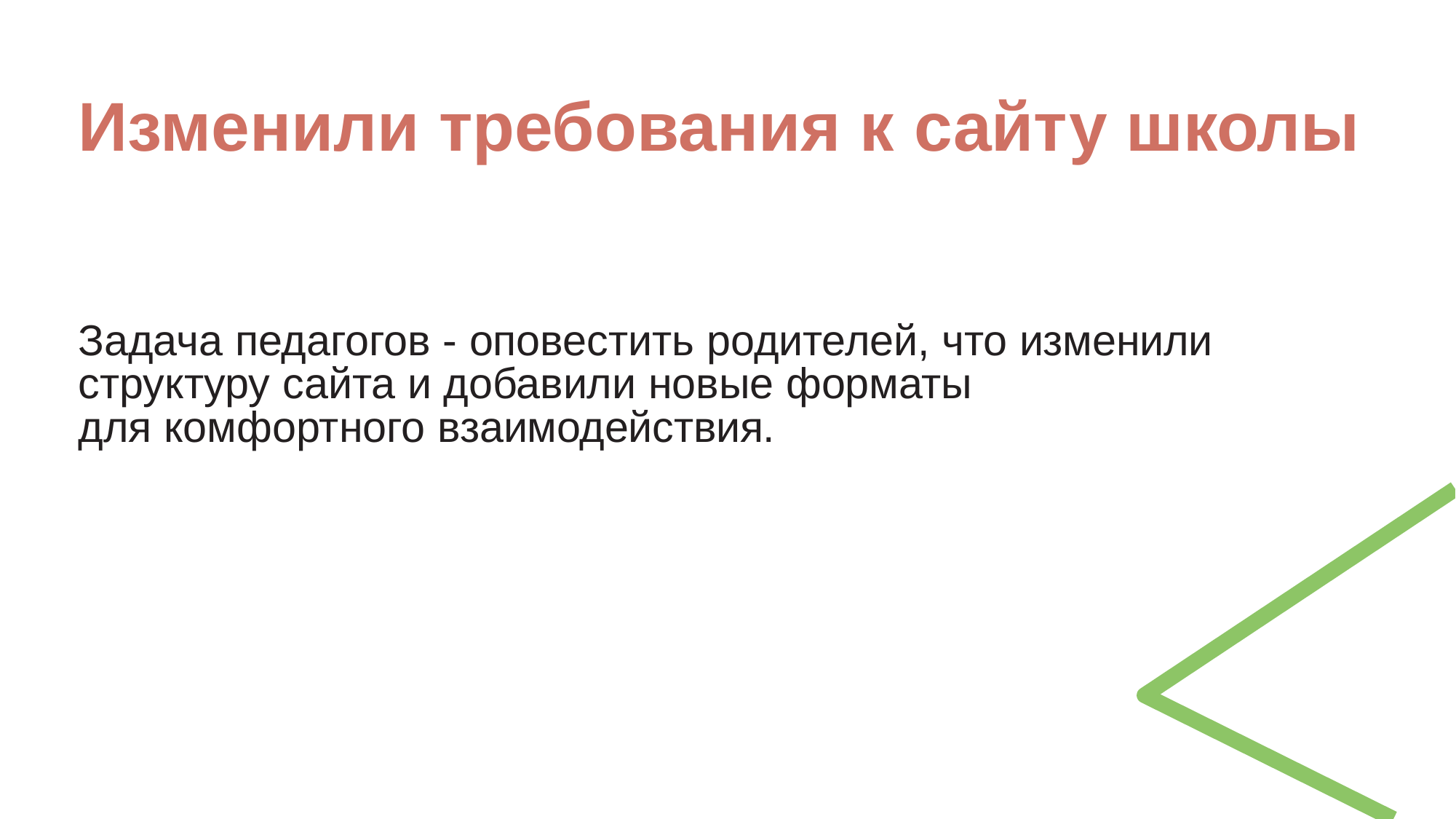

# Изменили требования к сайту школы
Задача педагогов - оповестить родителей, что изменили структуру сайта и добавили новые форматы
для комфортного взаимодействия.